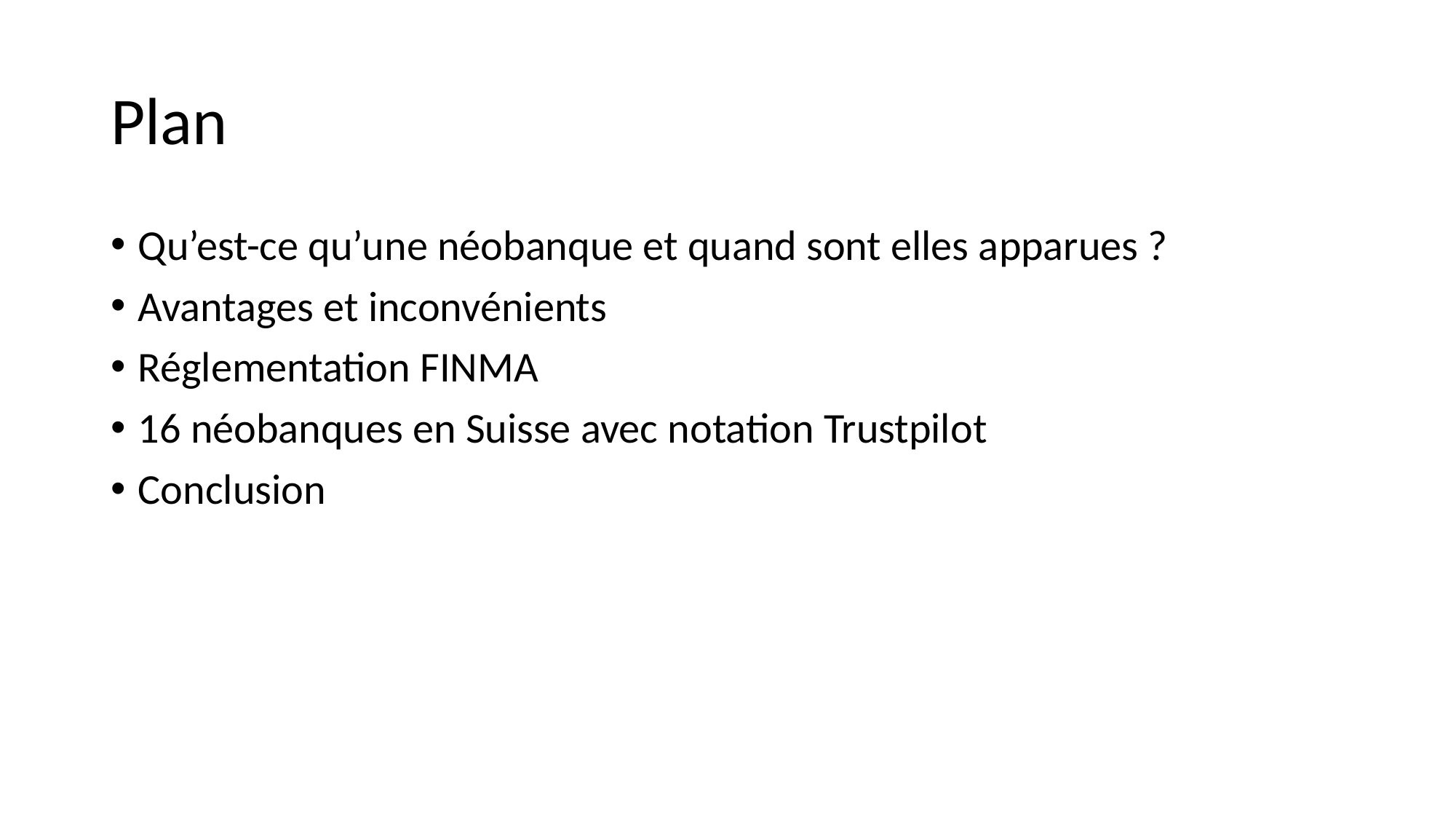

# Plan
Qu’est-ce qu’une néobanque et quand sont elles apparues ?
Avantages et inconvénients
Réglementation FINMA
16 néobanques en Suisse avec notation Trustpilot
Conclusion